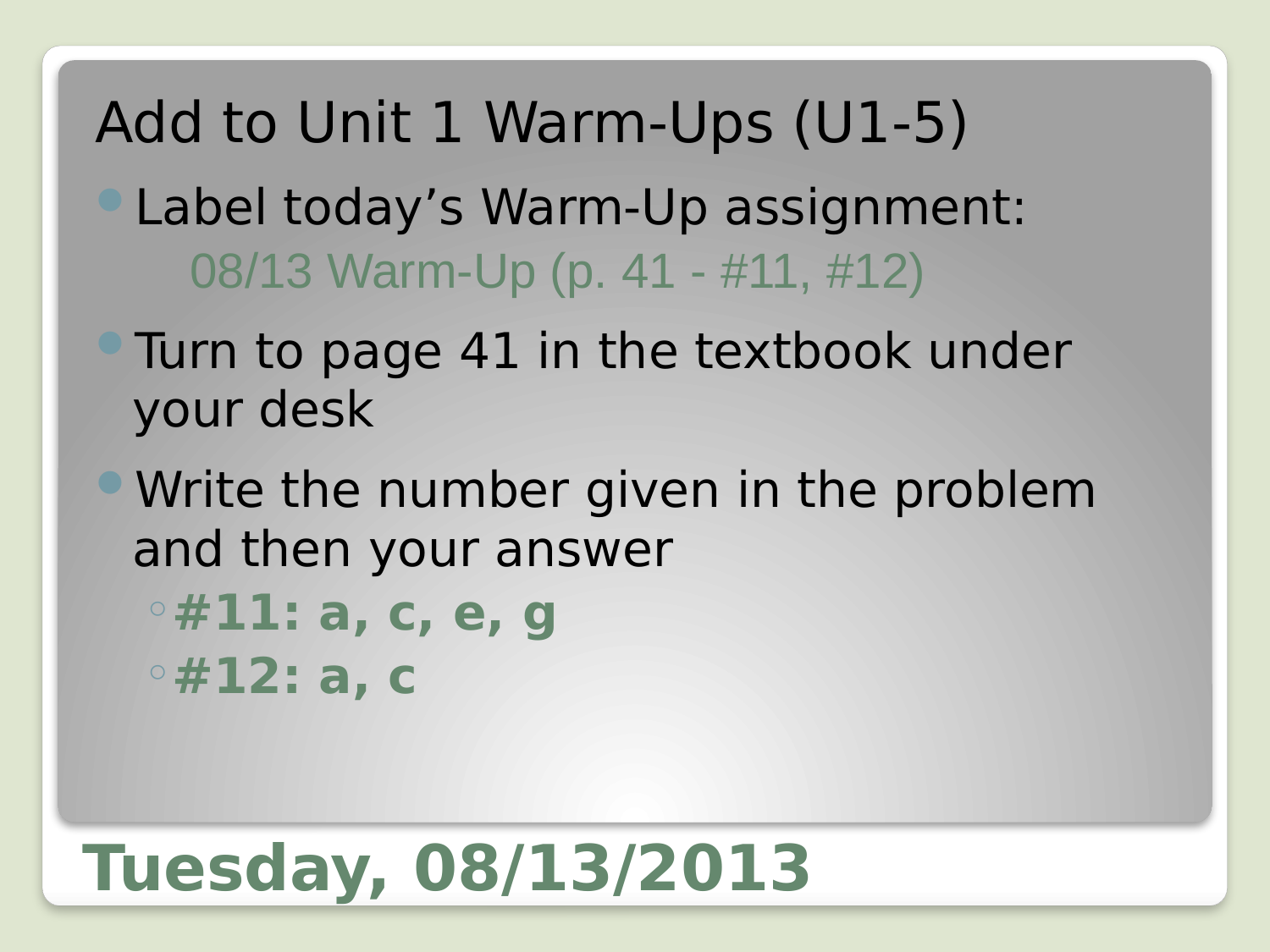

Add to Unit 1 Warm-Ups (U1-5)
Label today’s Warm-Up assignment:
08/13 Warm-Up (p. 41 - #11, #12)
Turn to page 41 in the textbook under your desk
Write the number given in the problem and then your answer
#11: a, c, e, g
#12: a, c
Tuesday, 08/13/2013